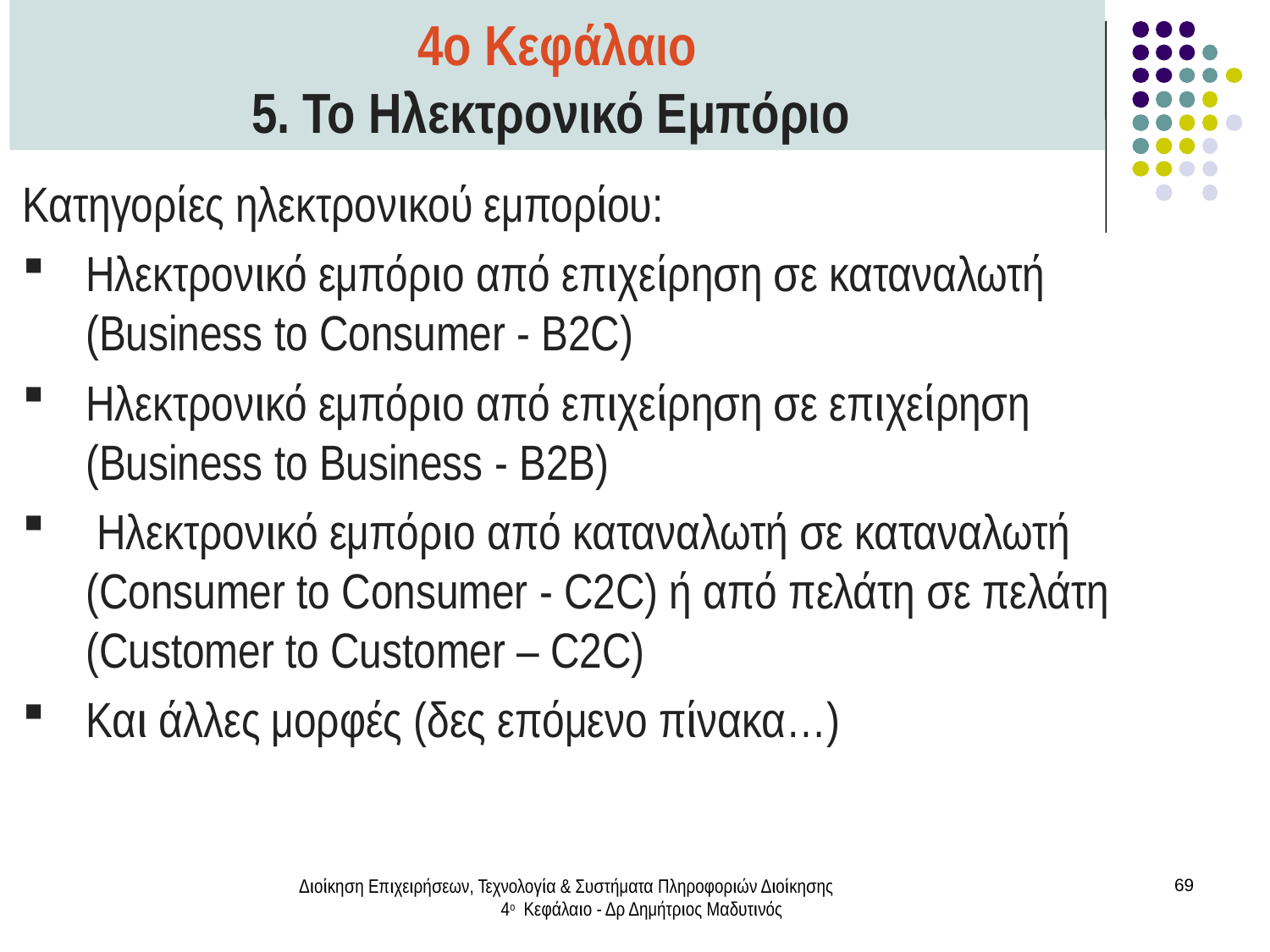

4ο Κεφάλαιο
5. Το Ηλεκτρονικό Εμπόριο
Κατηγορίες ηλεκτρονικού εμπορίου:
Ηλεκτρονικό εμπόριο από επιχείρηση σε καταναλωτή (Business to Consumer - Β2C)
Ηλεκτρονικό εμπόριο από επιχείρηση σε επιχείρηση (Business to Business - Β2Β)
 Ηλεκτρονικό εμπόριο από καταναλωτή σε καταναλωτή (Consumer to Consumer - C2C) ή από πελάτη σε πελάτη (Customer to Customer – C2C)
Και άλλες μορφές (δες επόμενο πίνακα…)

Διοίκηση Επιχειρήσεων, Τεχνολογία & Συστήματα Πληροφοριών Διοίκησης                                   4ο  Κεφάλαιο - Δρ Δημήτριος Μαδυτινός
69